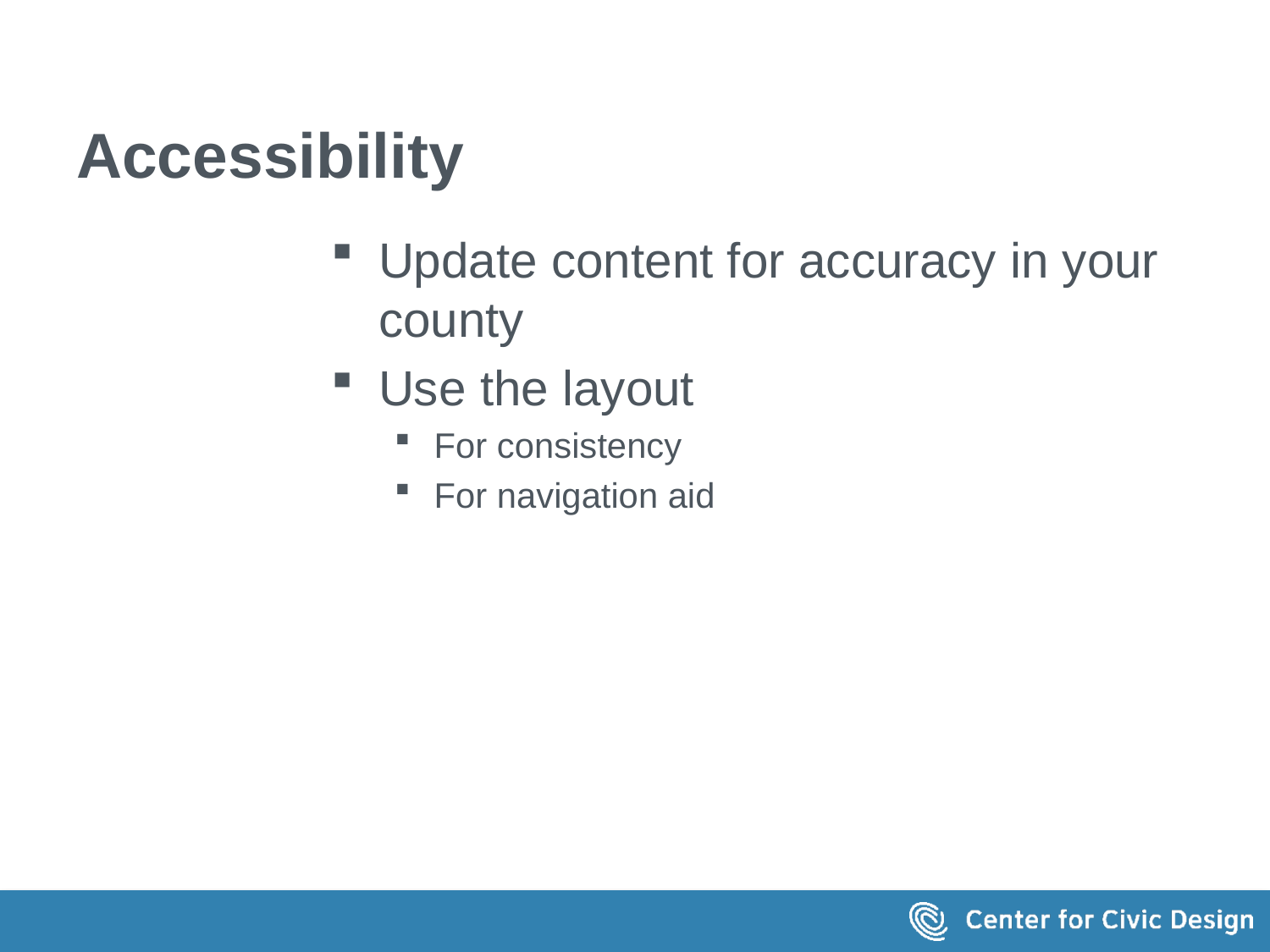

# Accessibility
Update content for accuracy in your county
Use the layout
For consistency
For navigation aid